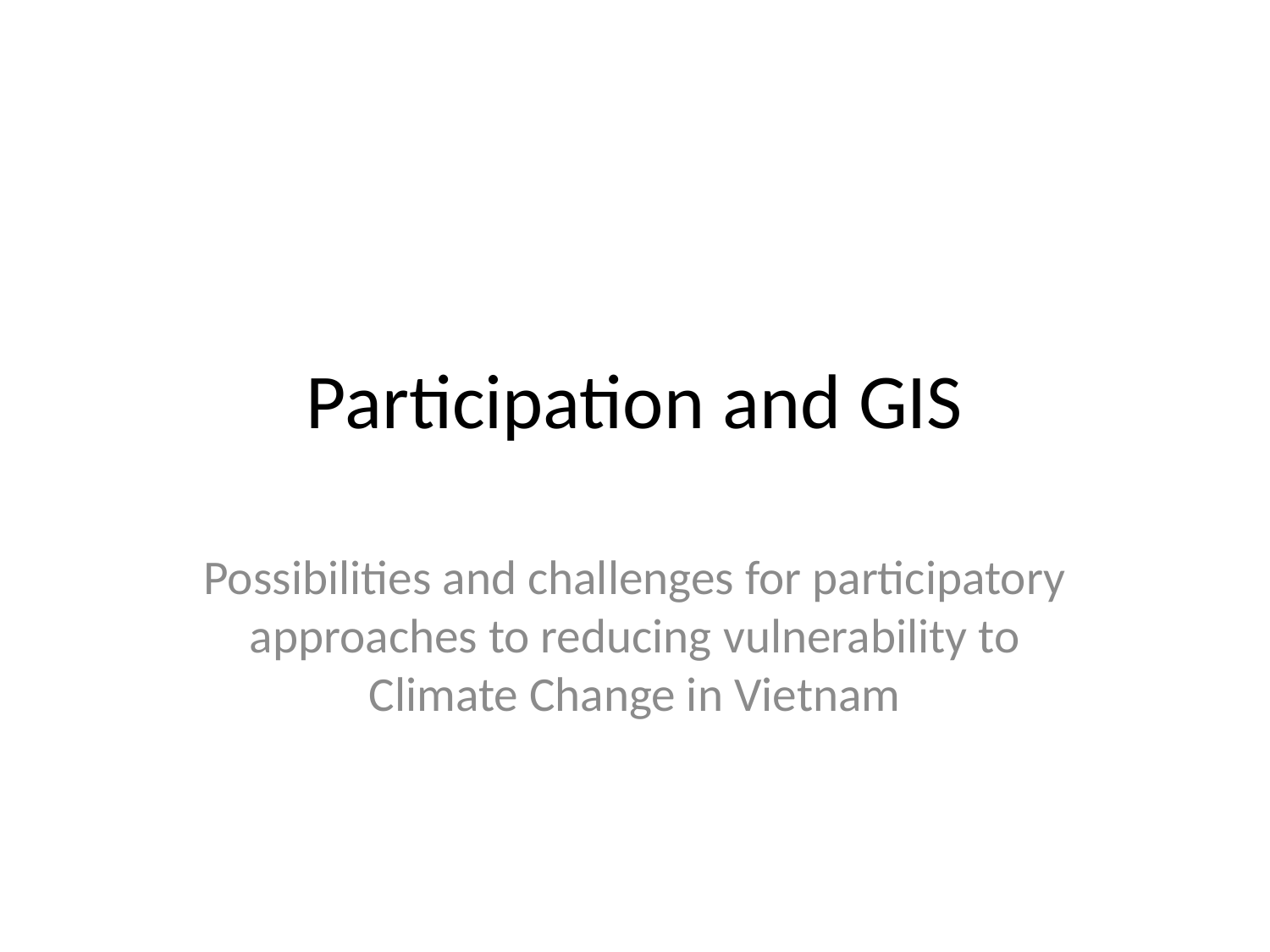

# Participation and GIS
Possibilities and challenges for participatory approaches to reducing vulnerability to Climate Change in Vietnam